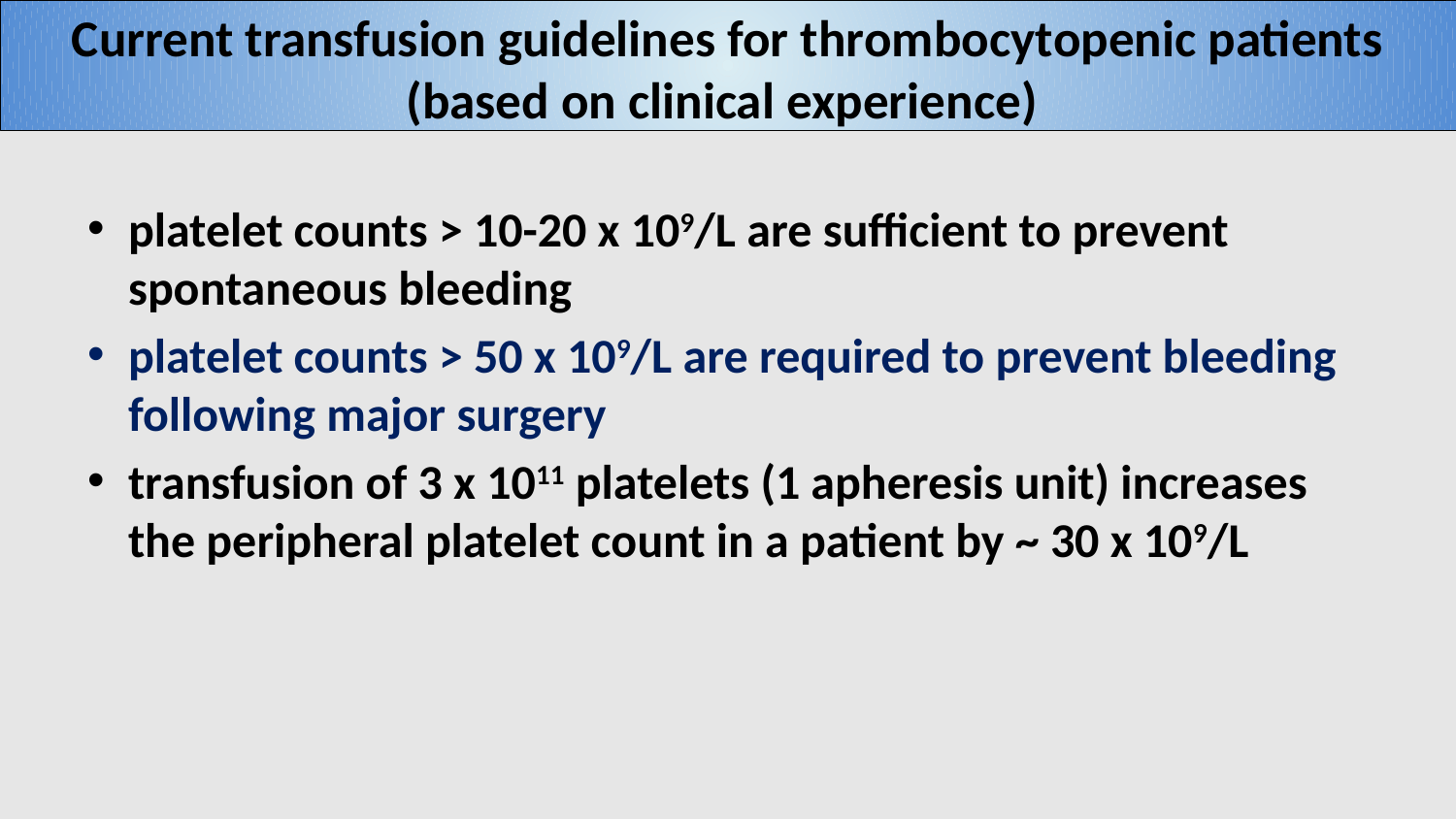

Current transfusion guidelines for thrombocytopenic patients (based on clinical experience)

platelet counts > 10-20 x 109/L are sufficient to prevent spontaneous bleeding
platelet counts > 50 x 109/L are required to prevent bleeding following major surgery
transfusion of 3 x 1011 platelets (1 apheresis unit) increases the peripheral platelet count in a patient by ~ 30 x 109/L